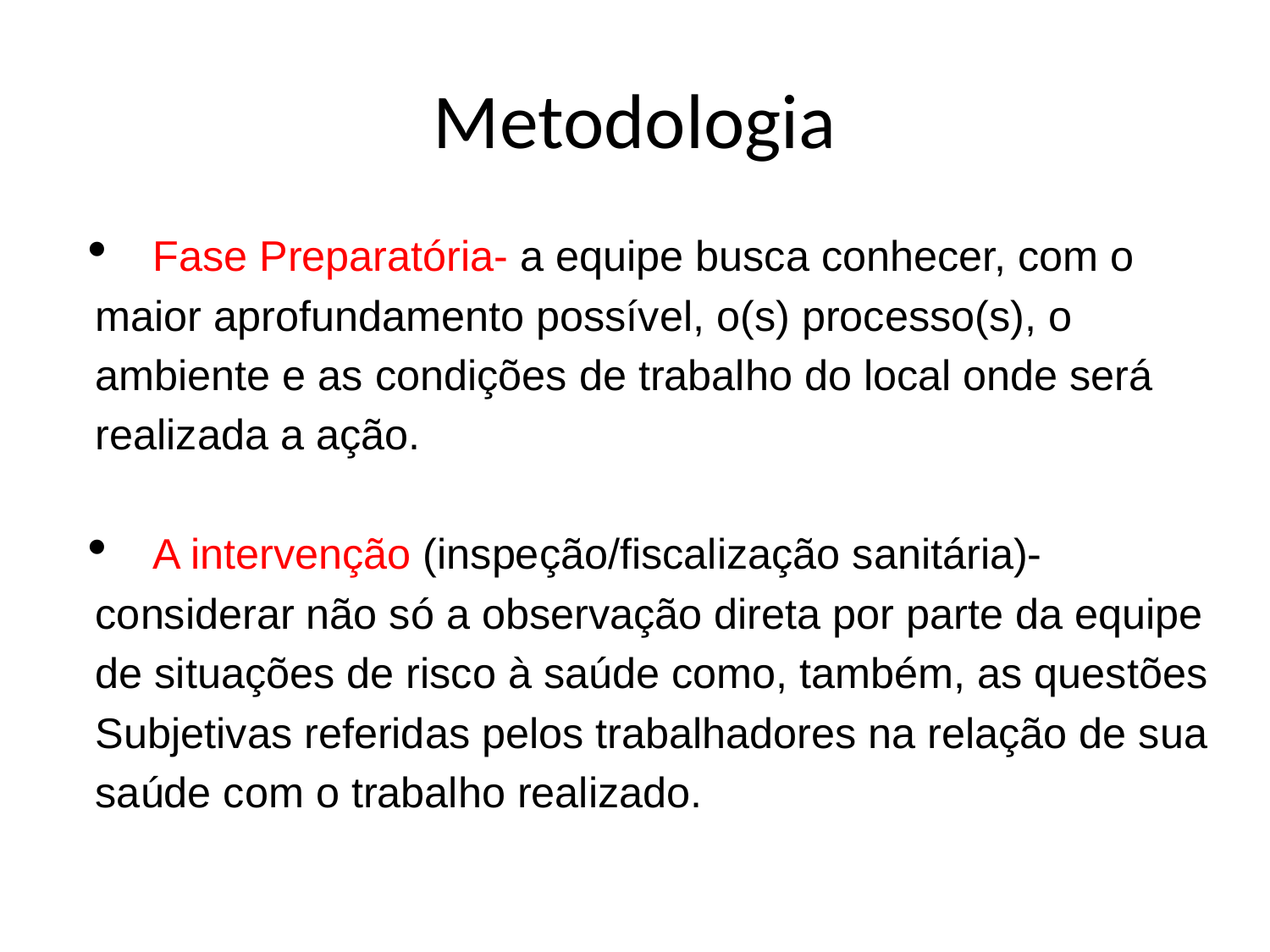

# Metodologia
Fase Preparatória- a equipe busca conhecer, com o
maior aprofundamento possível, o(s) processo(s), o
ambiente e as condições de trabalho do local onde será
realizada a ação.

A intervenção (inspeção/fiscalização sanitária)-
considerar não só a observação direta por parte da equipe
de situações de risco à saúde como, também, as questões
Subjetivas referidas pelos trabalhadores na relação de sua
saúde com o trabalho realizado.